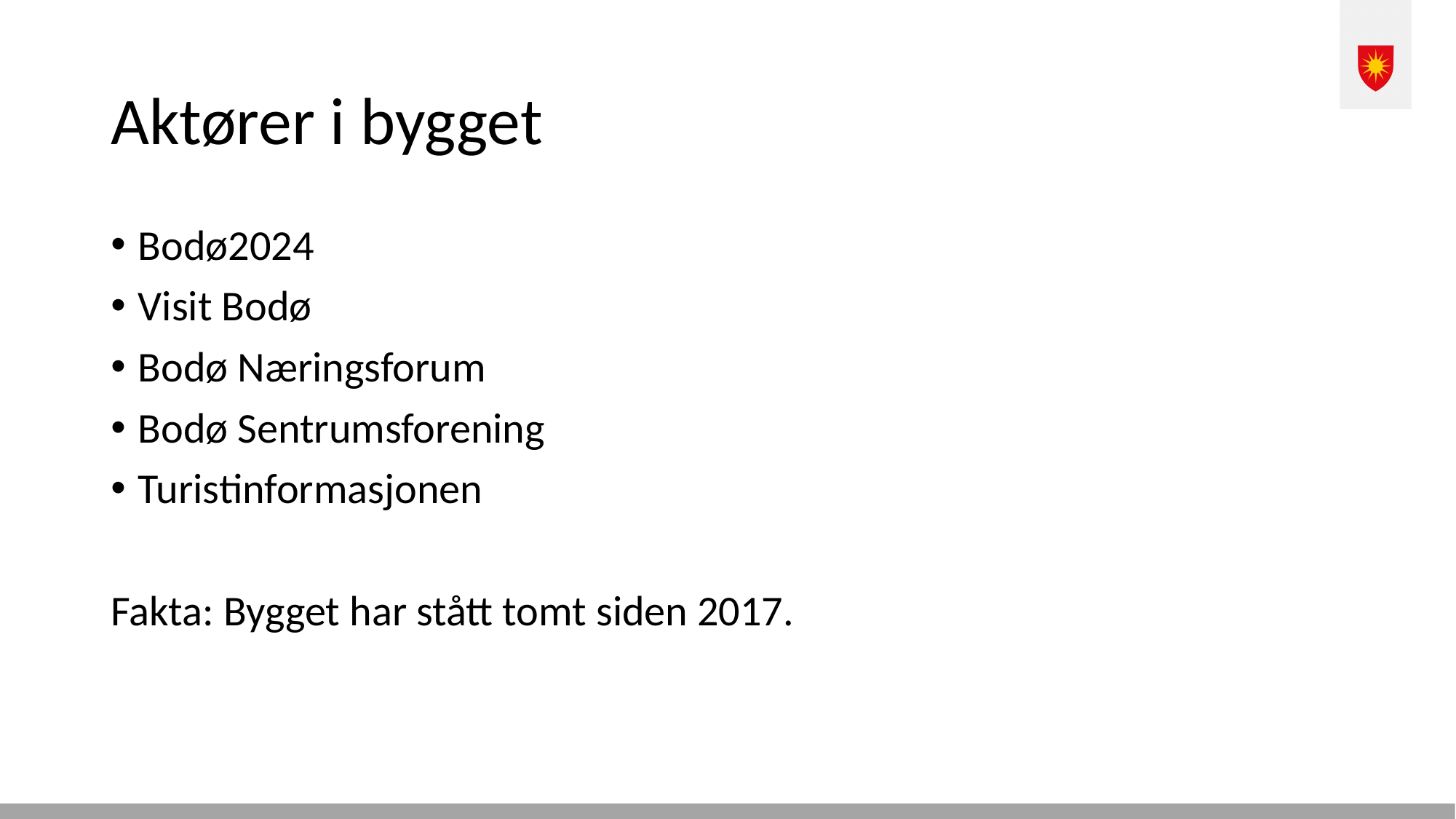

# Aktører i bygget
Bodø2024
Visit Bodø
Bodø Næringsforum
Bodø Sentrumsforening
Turistinformasjonen

Fakta: Bygget har stått tomt siden 2017.